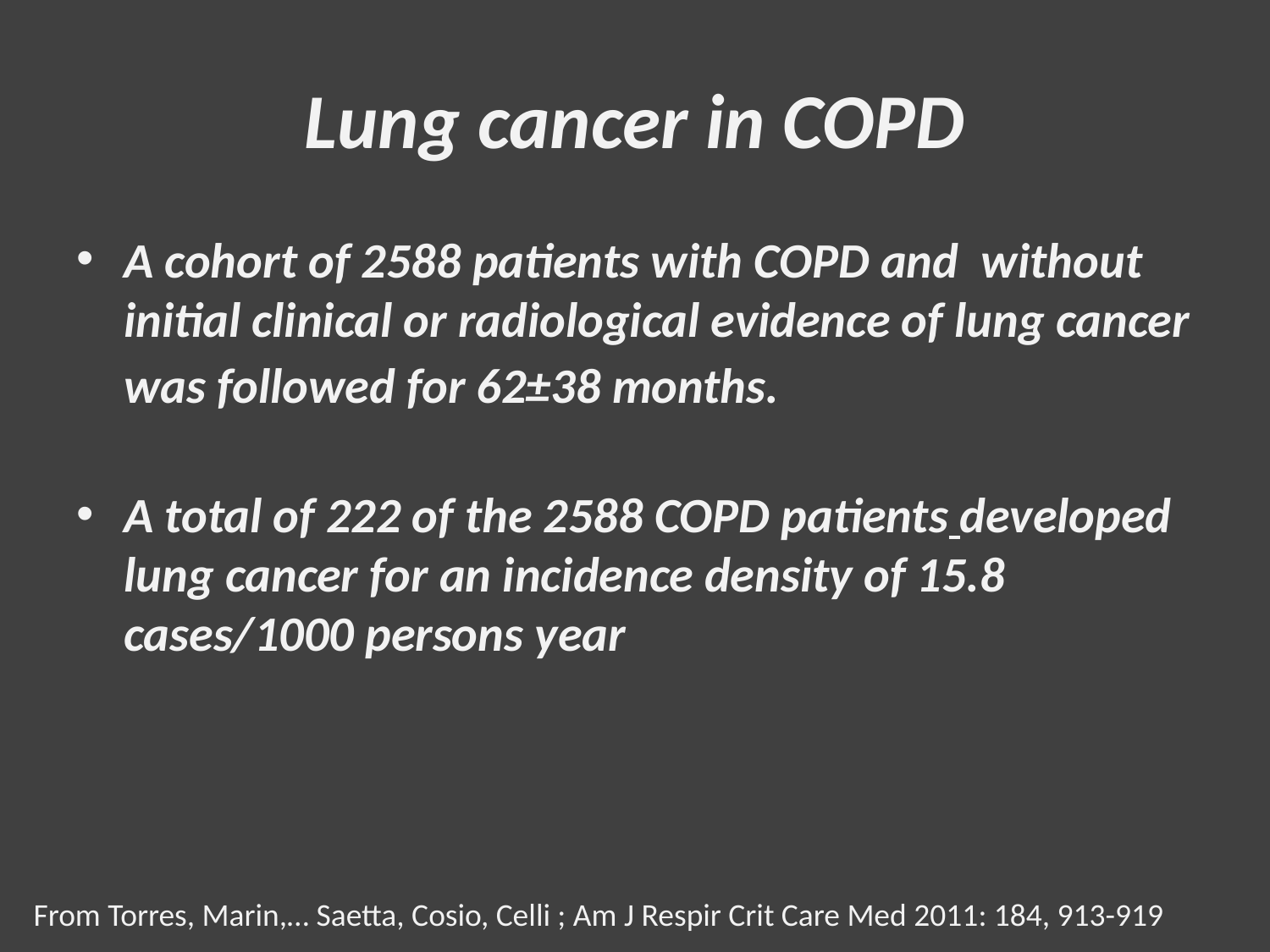

# Lung cancer in COPD
A cohort of 2588 patients with COPD and  without initial clinical or radiological evidence of lung cancer was followed for 62±38 months.

A total of 222 of the 2588 COPD patients developed lung cancer for an incidence density of 15.8 cases/1000 persons year
From Torres, Marin,… Saetta, Cosio, Celli ; Am J Respir Crit Care Med 2011: 184, 913-919